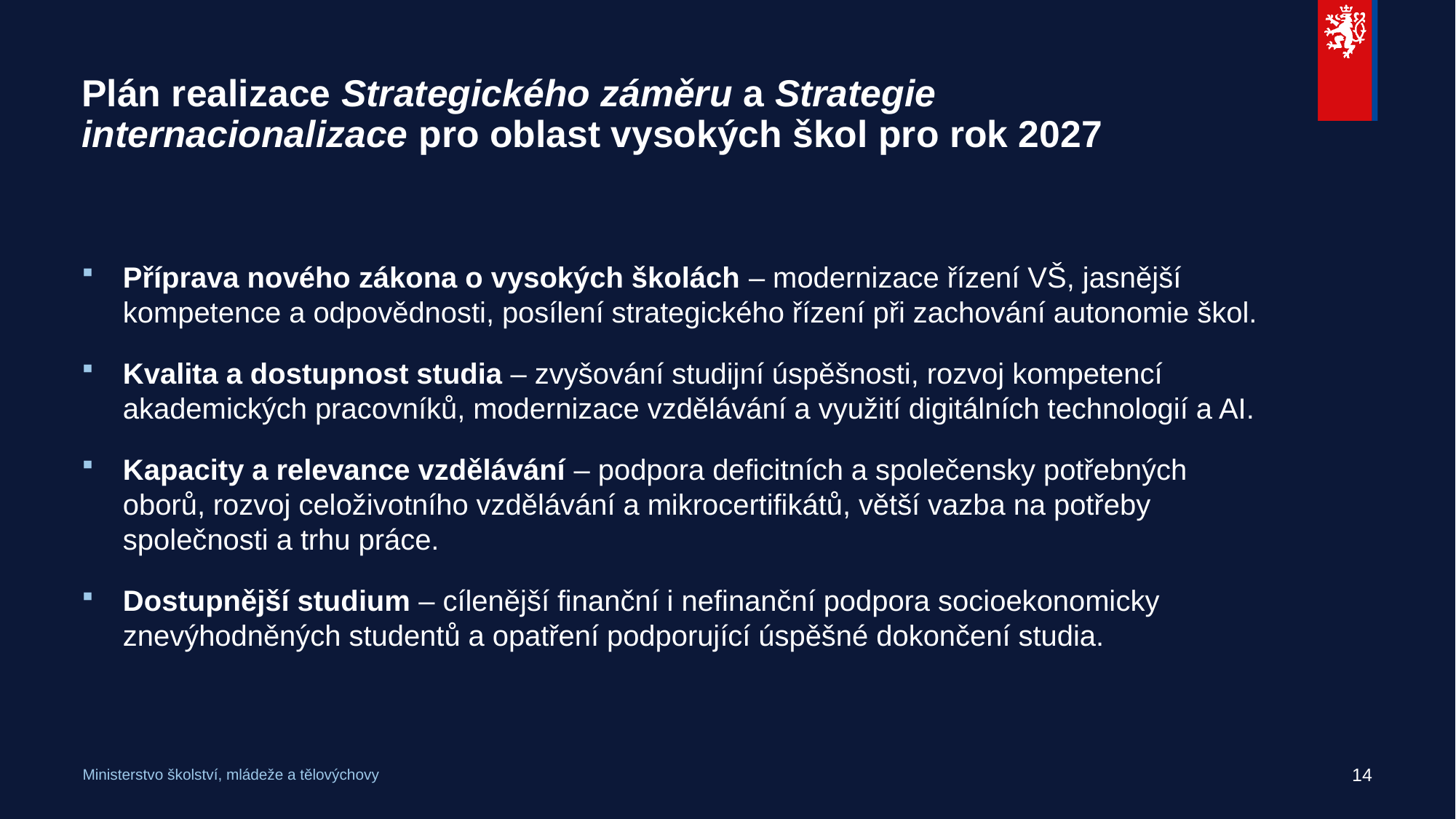

# Plán realizace Strategického záměru a Strategie internacionalizace pro oblast vysokých škol pro rok 2027
Příprava nového zákona o vysokých školách – modernizace řízení VŠ, jasnější kompetence a odpovědnosti, posílení strategického řízení při zachování autonomie škol.
Kvalita a dostupnost studia – zvyšování studijní úspěšnosti, rozvoj kompetencí akademických pracovníků, modernizace vzdělávání a využití digitálních technologií a AI.
Kapacity a relevance vzdělávání – podpora deficitních a společensky potřebných oborů, rozvoj celoživotního vzdělávání a mikrocertifikátů, větší vazba na potřeby společnosti a trhu práce.
Dostupnější studium – cílenější finanční i nefinanční podpora socioekonomicky znevýhodněných studentů a opatření podporující úspěšné dokončení studia.
14